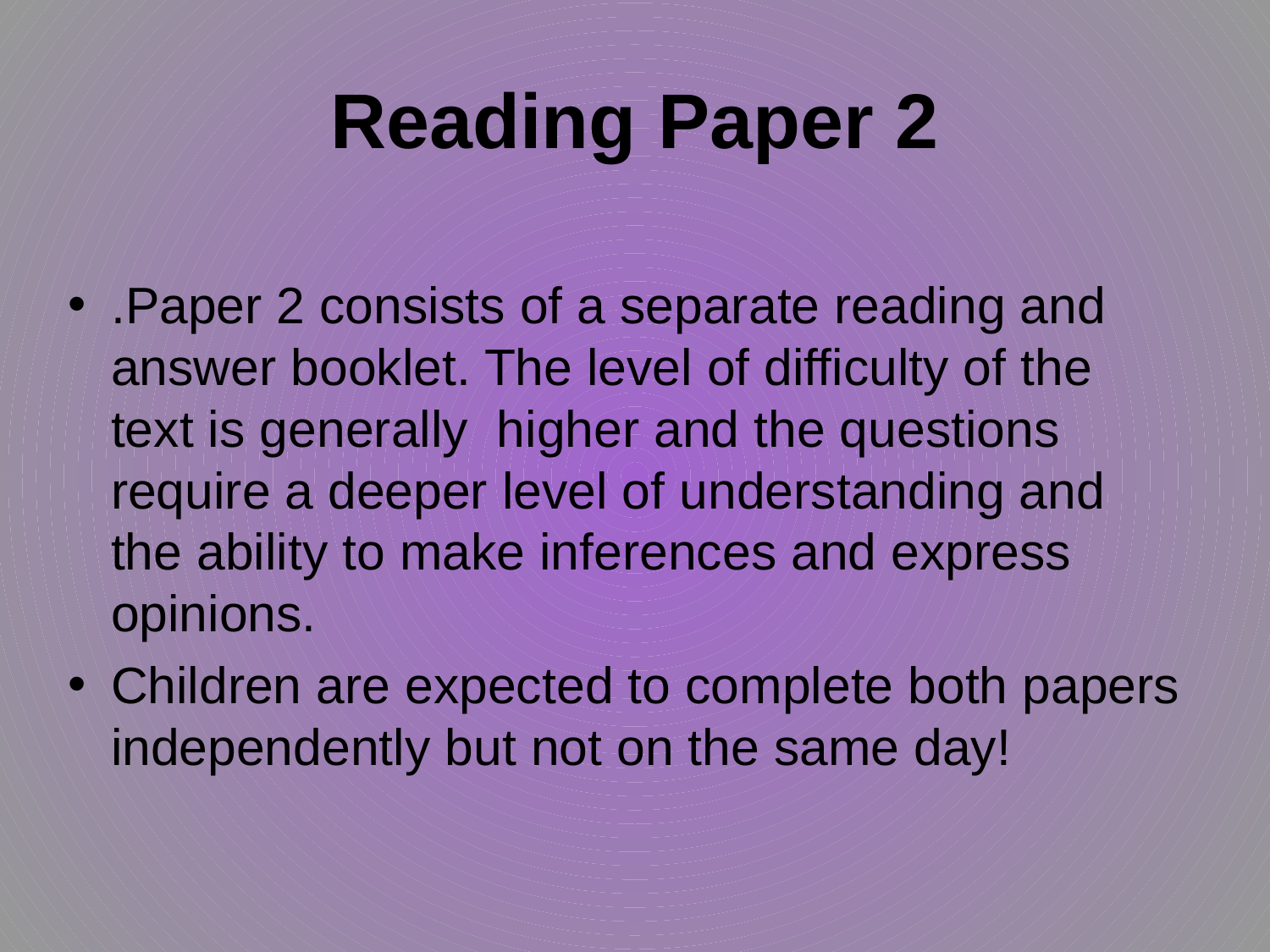

# Reading Paper 2
.Paper 2 consists of a separate reading and answer booklet. The level of difficulty of the text is generally  higher and the questions require a deeper level of understanding and the ability to make inferences and express opinions.
Children are expected to complete both papers independently but not on the same day!